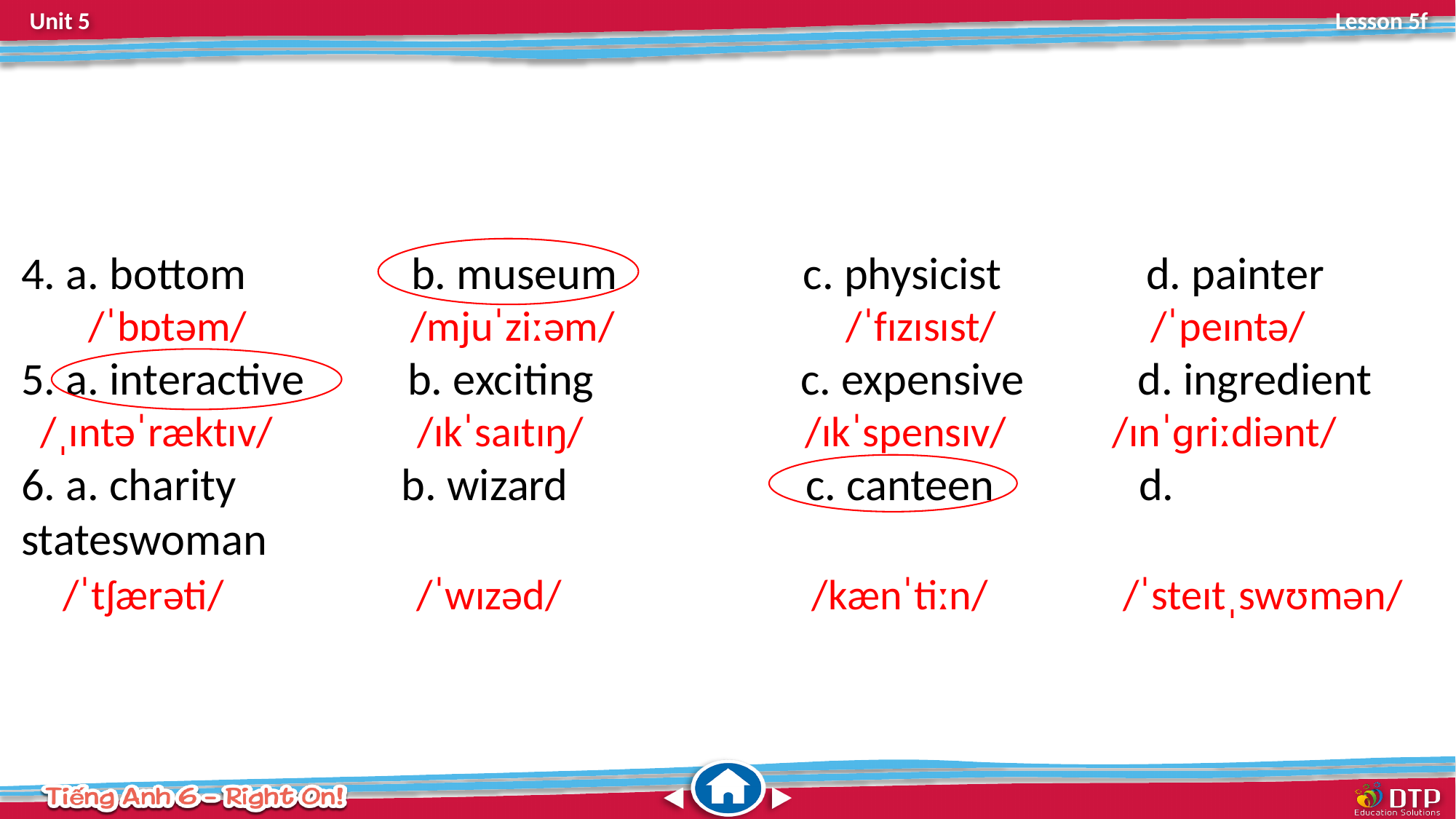

4. a. bottom                b. museum                  c. physicist              d. painter
       /ˈbɒtəm/                 /mjuˈziːəm/                        /ˈfɪzɪsɪst/                /ˈpeɪntə/
5. a. interactive          b. exciting                    c. expensive           d. ingredient
  /ˌɪntəˈræktɪv/               /ɪkˈsaɪtɪŋ/                       /ɪkˈspensɪv/           /ɪnˈɡriːdiənt/
6. a. charity                b. wizard                       c. canteen              d. stateswoman
    /ˈtʃærəti/                    /ˈwɪzəd/                          /kænˈtiːn/              /ˈsteɪtˌswʊmən/